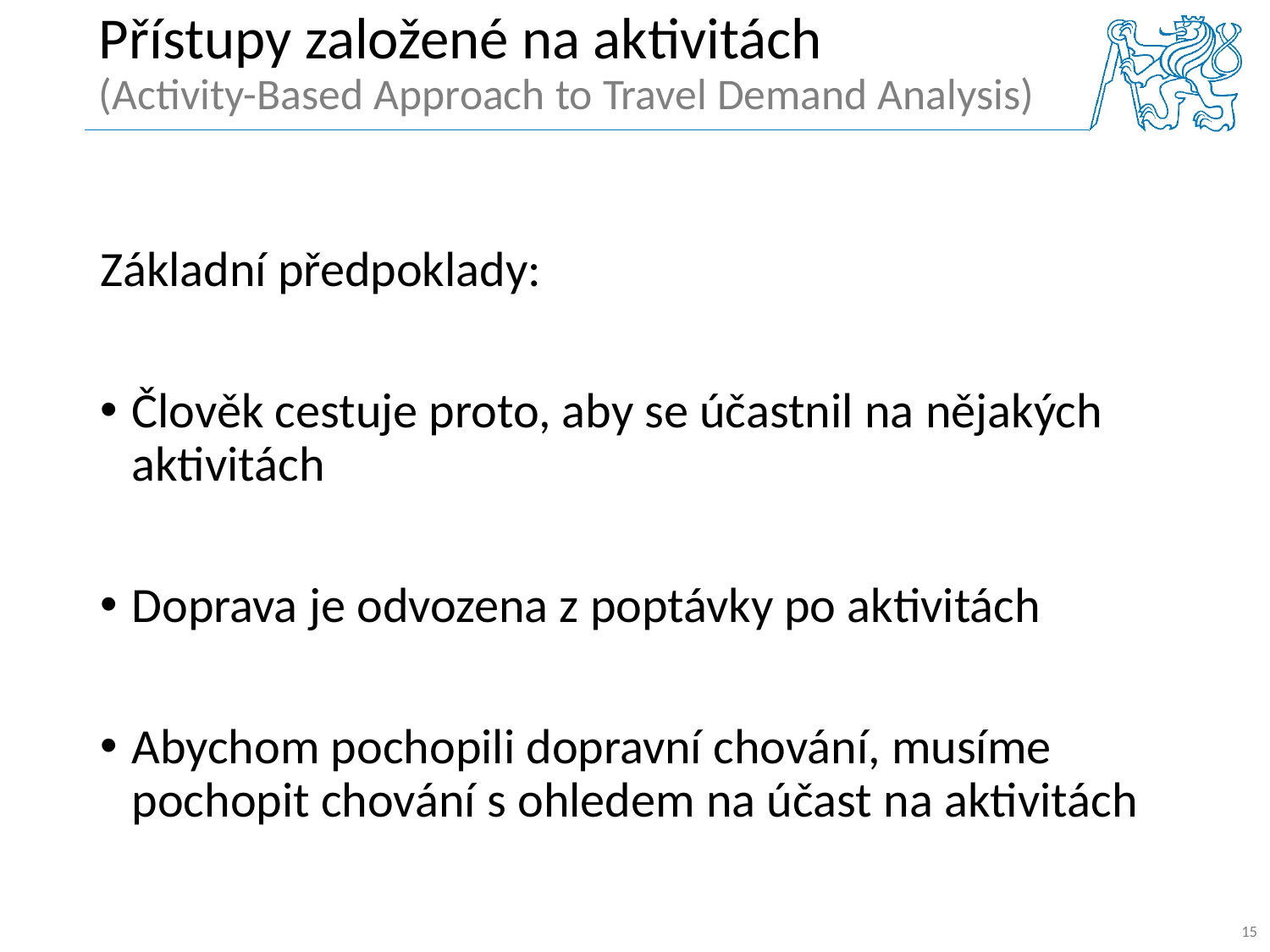

# Přístupy založené na aktivitách (Activity-Based Approach to Travel Demand Analysis)
Základní předpoklady:

Člověk cestuje proto, aby se účastnil na nějakých aktivitách

Doprava je odvozena z poptávky po aktivitách

Abychom pochopili dopravní chování, musíme pochopit chování s ohledem na účast na aktivitách